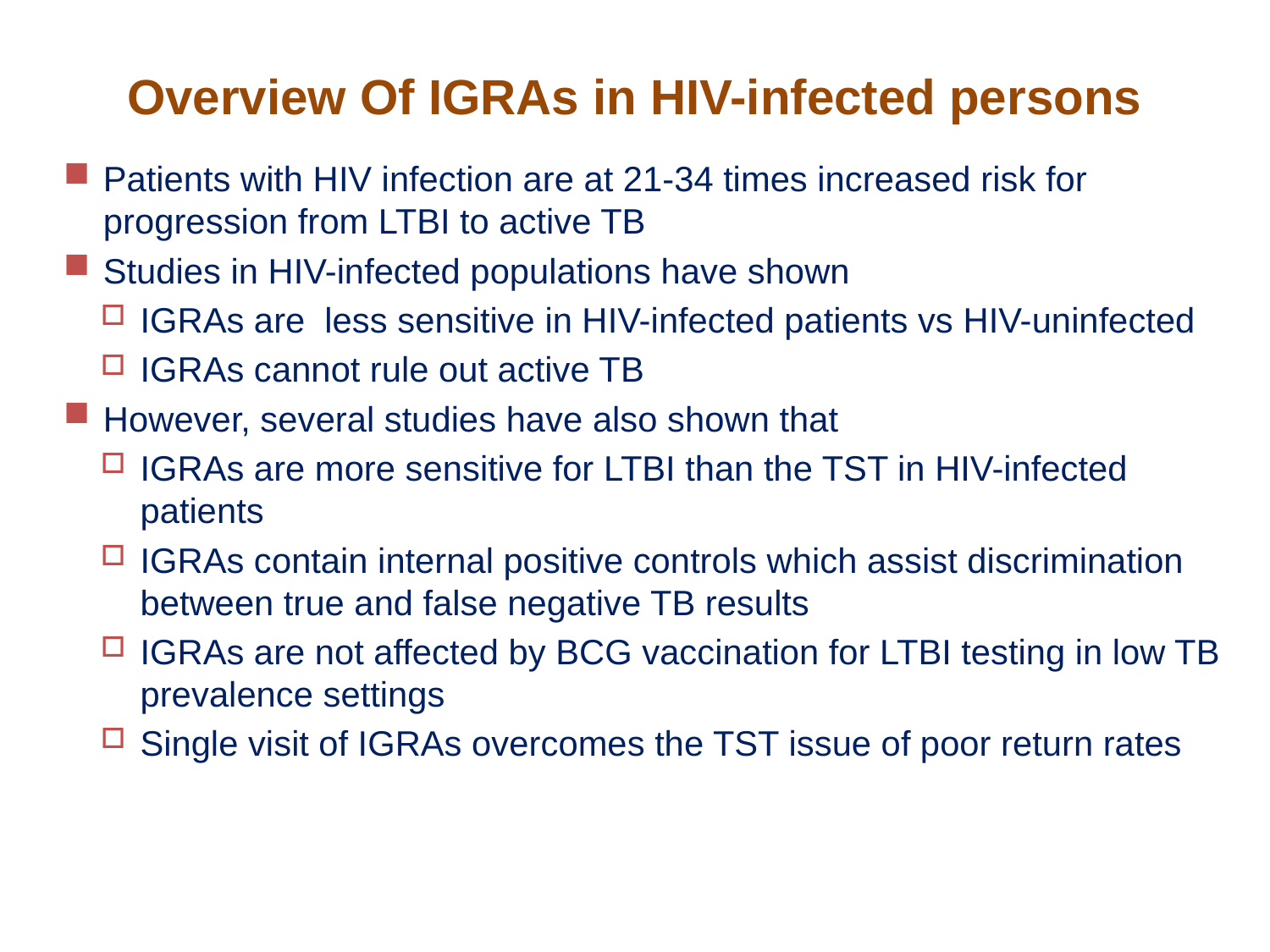

# Overview Of IGRAs in HIV-infected persons
Patients with HIV infection are at 21-34 times increased risk for progression from LTBI to active TB
Studies in HIV-infected populations have shown
IGRAs are  less sensitive in HIV-infected patients vs HIV-uninfected
IGRAs cannot rule out active TB
However, several studies have also shown that
IGRAs are more sensitive for LTBI than the TST in HIV-infected patients
IGRAs contain internal positive controls which assist discrimination between true and false negative TB results
IGRAs are not affected by BCG vaccination for LTBI testing in low TB prevalence settings
Single visit of IGRAs overcomes the TST issue of poor return rates